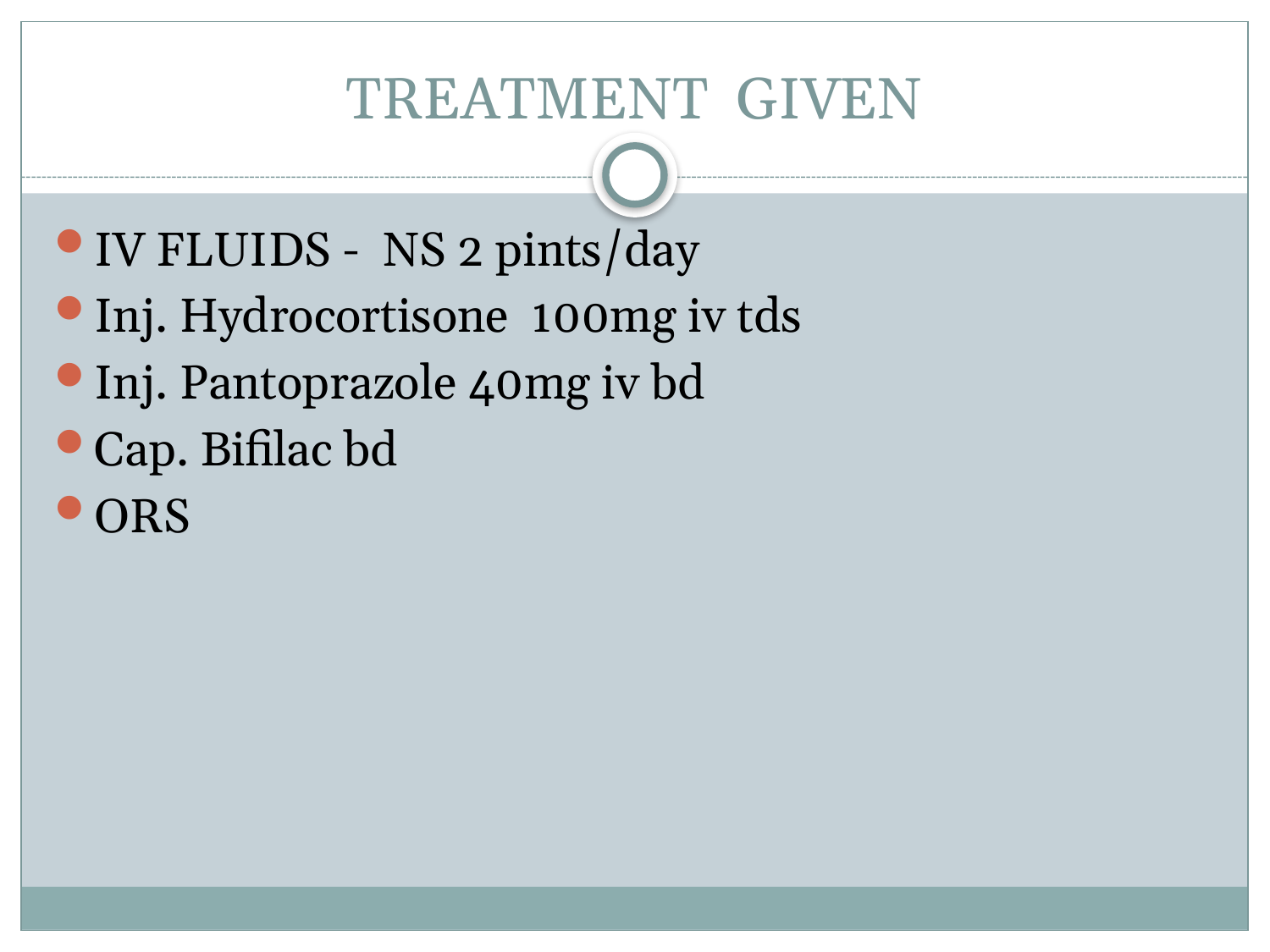

# TREATMENT  GIVEN
IV FLUIDS -  NS 2 pints/day
Inj. Hydrocortisone  100mg iv tds
Inj. Pantoprazole 40mg iv bd
Cap. Bifilac bd
ORS